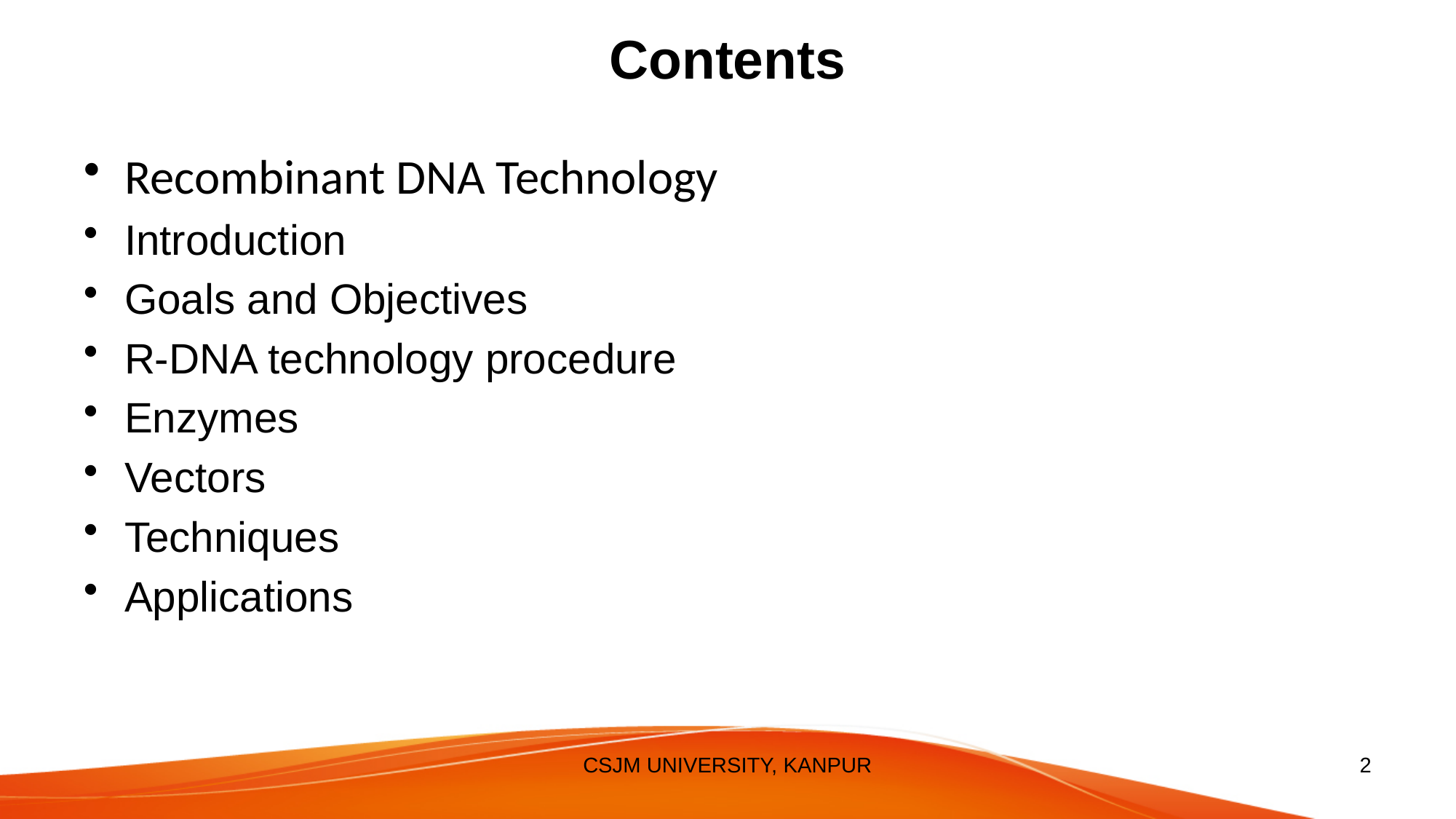

# Contents
Recombinant DNA Technology
Introduction
Goals and Objectives
R-DNA technology procedure
Enzymes
Vectors
Techniques
Applications

CSJM UNIVERSITY, KANPUR
2